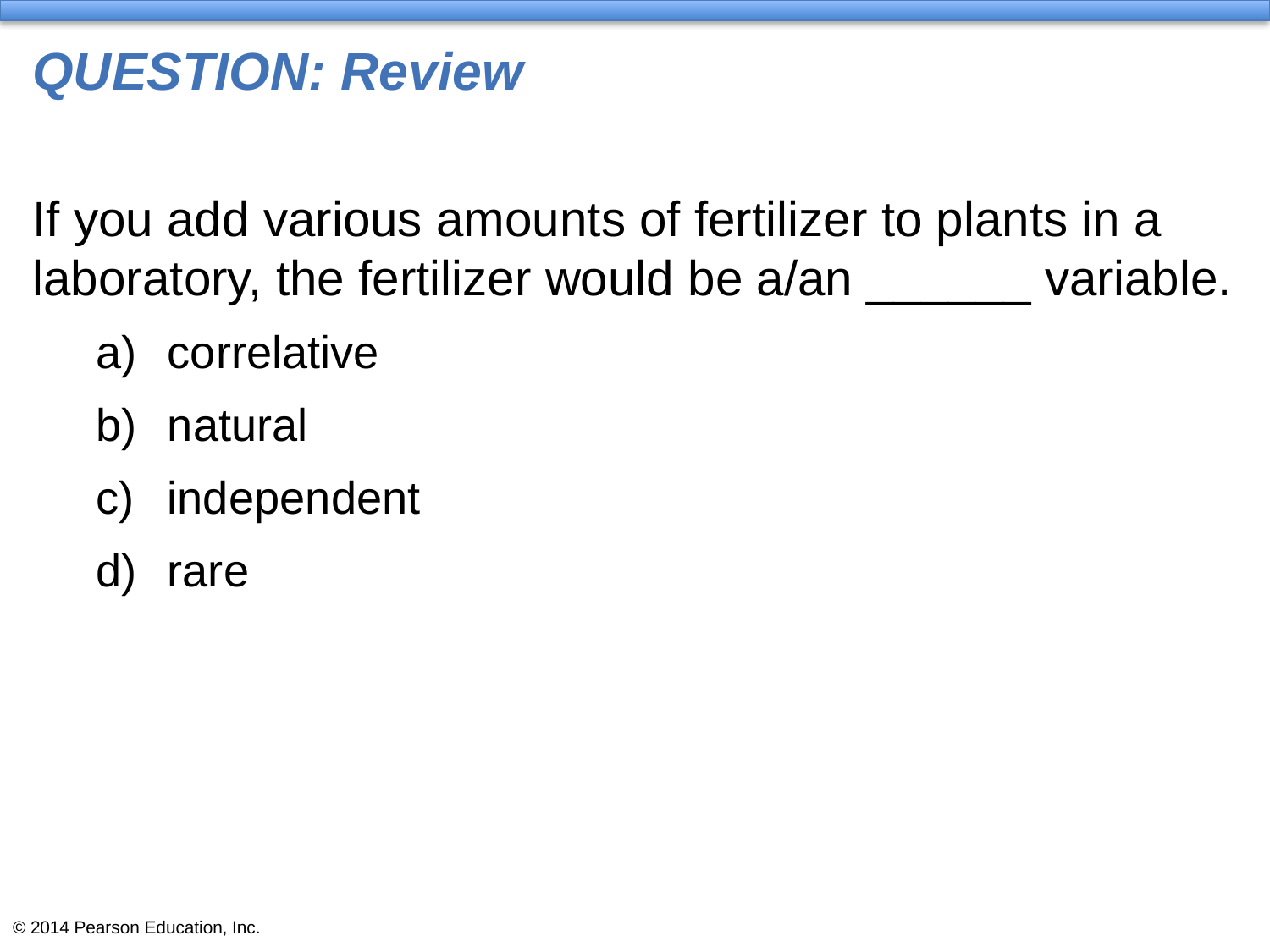

# QUESTION: Review
If you add various amounts of fertilizer to plants in a laboratory, the fertilizer would be a/an ______ variable.
correlative
natural
independent
rare